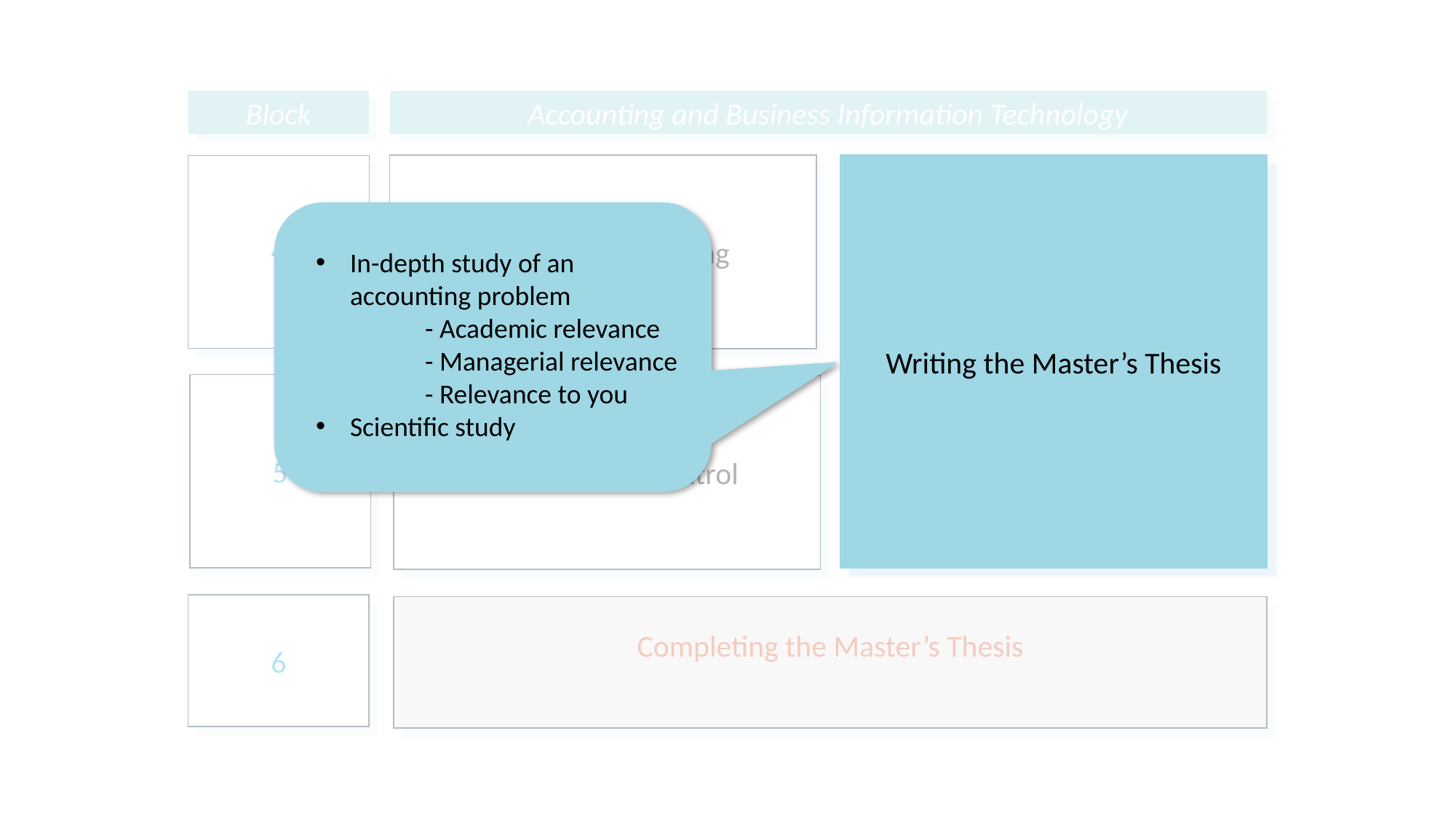

Block
Accounting and Business Information Technology
4
Financial Accounting
Writing the Master’s Thesis

In-depth study of an accounting problem
	- Academic relevance
	- Managerial relevance
	- Relevance to you
Scientific study

5
Management Control
6

Completing the Master’s Thesis